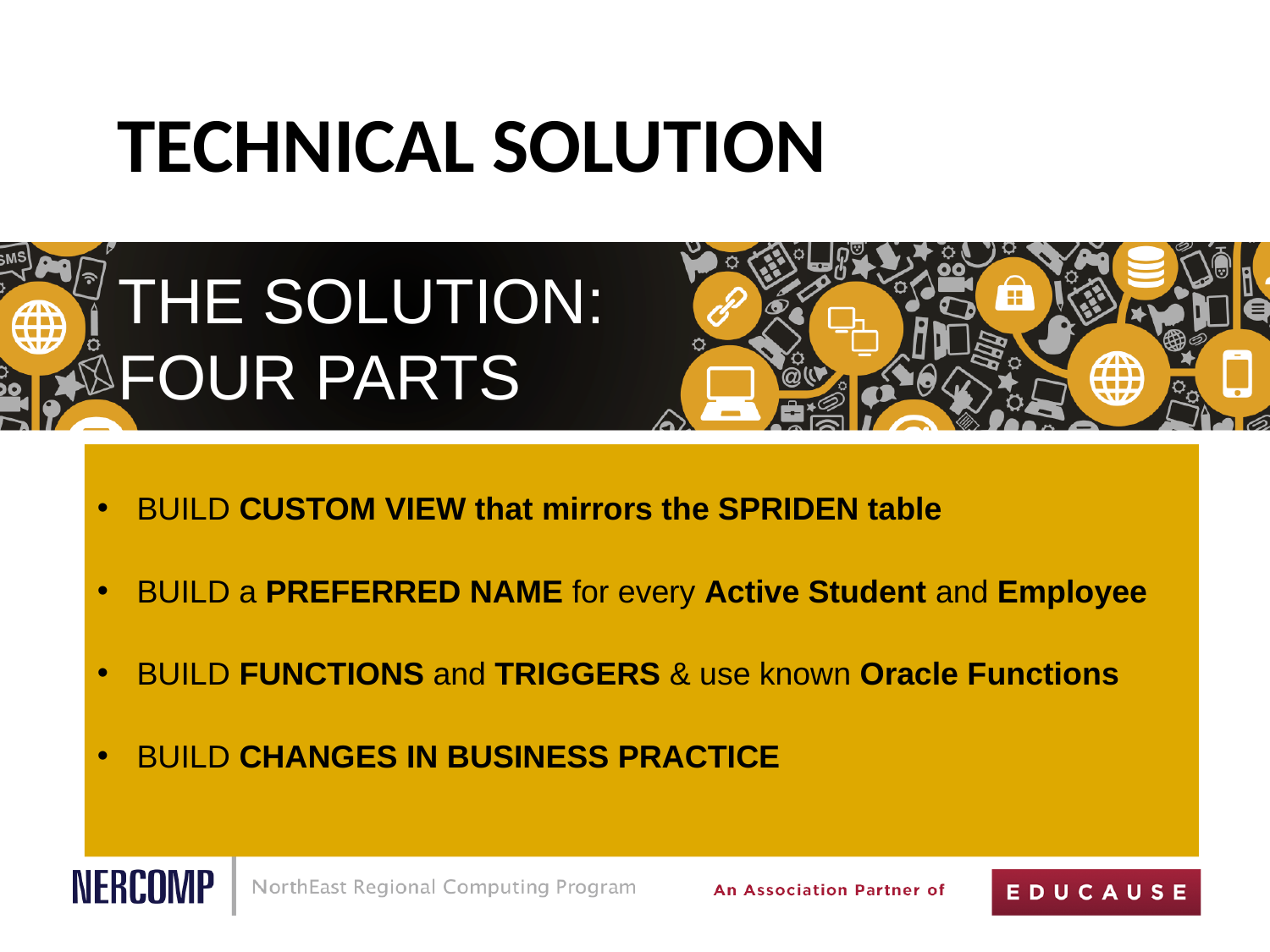

TECHNICAL SOLUTION
THE SOLUTION: FOUR PARTS
BUILD CUSTOM VIEW that mirrors the SPRIDEN table
BUILD a PREFERRED NAME for every Active Student and Employee
BUILD FUNCTIONS and TRIGGERS & use known Oracle Functions
BUILD CHANGES IN BUSINESS PRACTICE